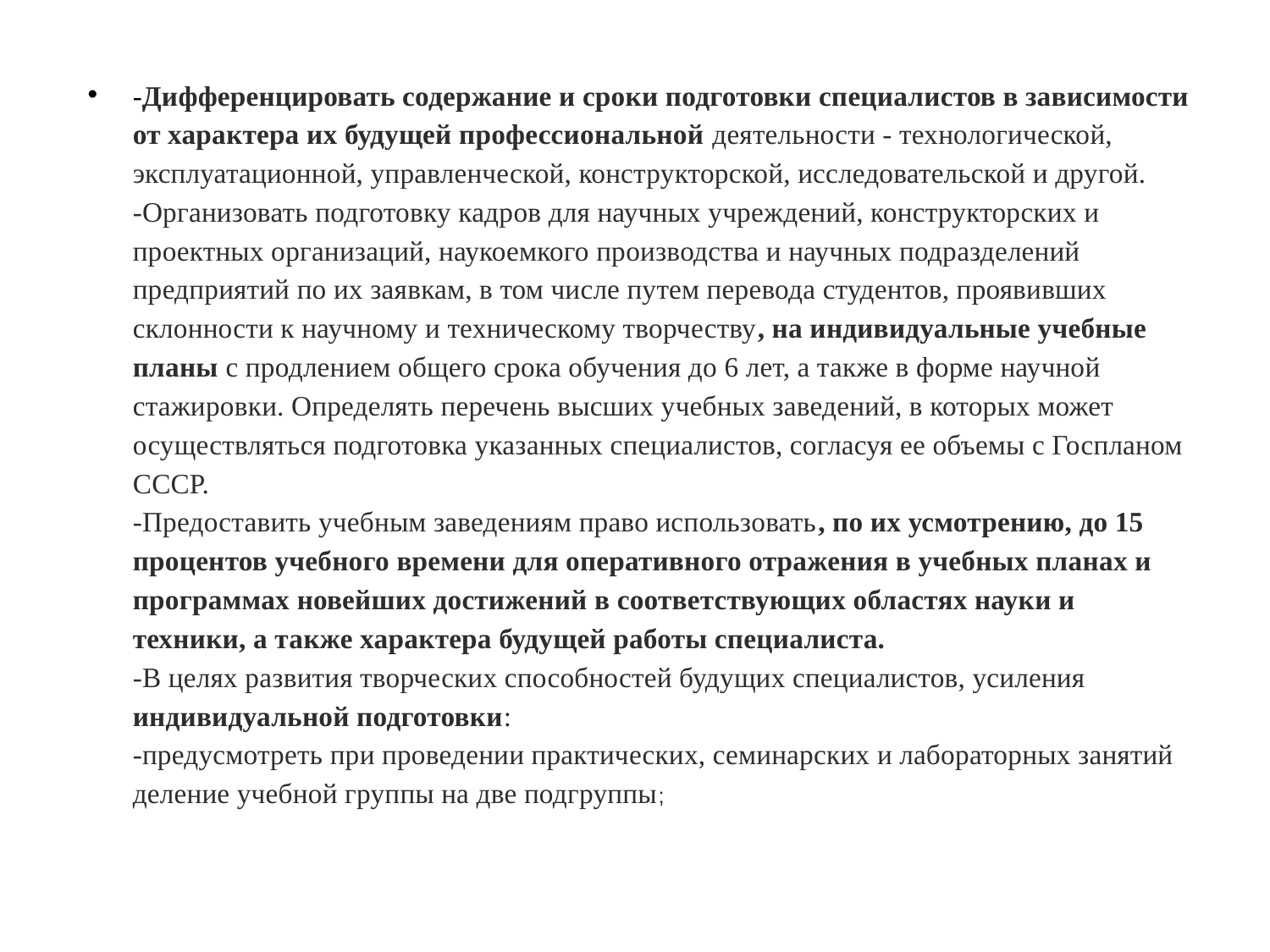

-Дифференцировать содержание и сроки подготовки специалистов в зависимости от характера их будущей профессиональной деятельности - технологической, эксплуатационной, управленческой, конструкторской, исследовательской и другой.
-Организовать подготовку кадров для научных учреждений, конструкторских и проектных организаций, наукоемкого производства и научных подразделений предприятий по их заявкам, в том числе путем перевода студентов, проявивших склонности к научному и техническому творчеству, на индивидуальные учебные планы с продлением общего срока обучения до 6 лет, а также в форме научной стажировки. Определять перечень высших учебных заведений, в которых может осуществляться подготовка указанных специалистов, согласуя ее объемы с Госпланом СССР.
-Предоставить учебным заведениям право использовать, по их усмотрению, до 15 процентов учебного времени для оперативного отражения в учебных планах и программах новейших достижений в соответствующих областях науки и техники, а также характера будущей работы специалиста.
-В целях развития творческих способностей будущих специалистов, усиления индивидуальной подготовки:
-предусмотреть при проведении практических, семинарских и лабораторных занятий деление учебной группы на две подгруппы;